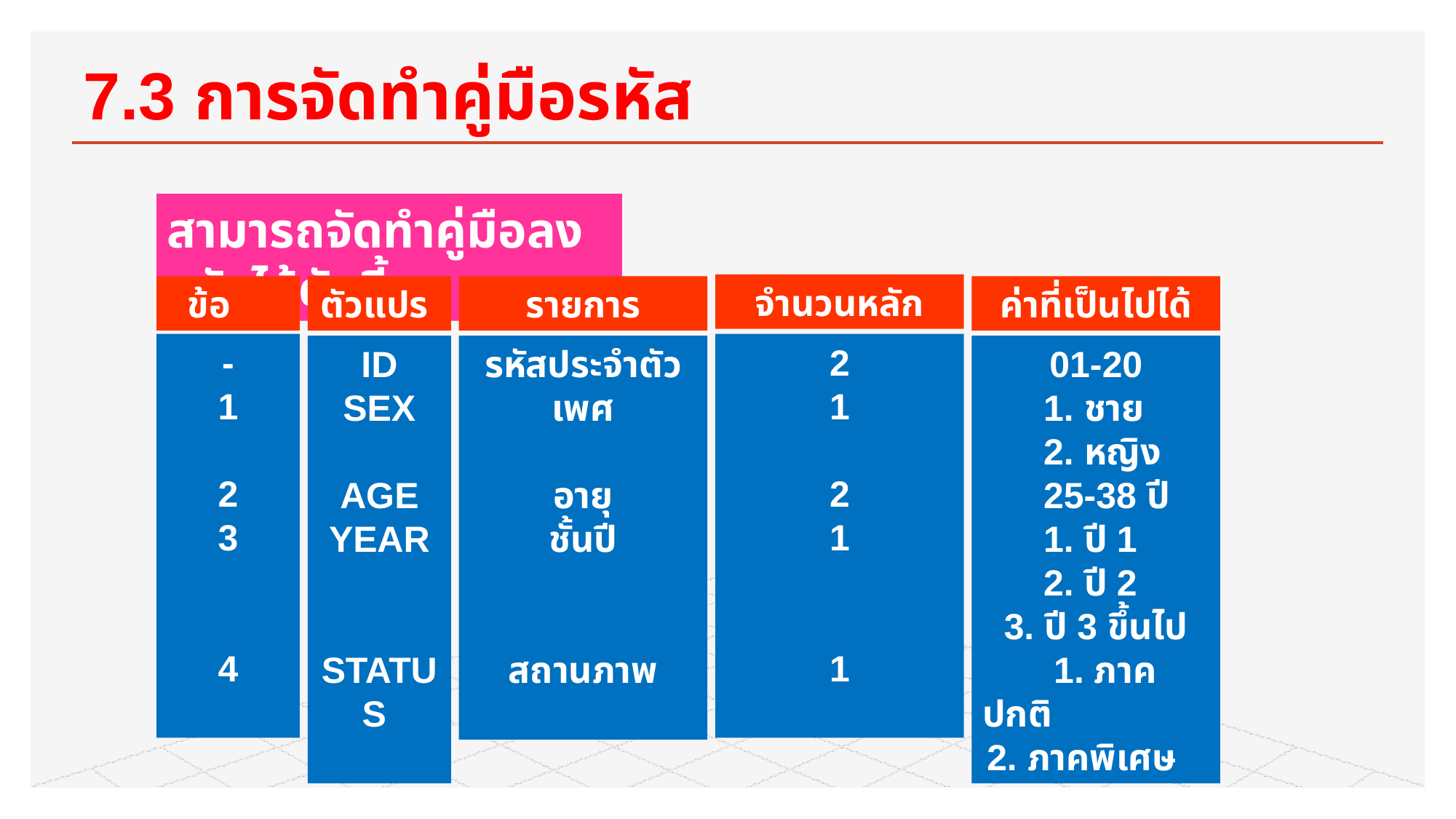

# 7.3 การจัดทำคู่มือรหัส
สามารถจัดทำคู่มือลงรหัสได้ดังนี้
จำนวนหลัก
รายการ
ค่าที่เป็นไปได้
ข้อ
ตัวแปร
-
1

2
3

4

2
1

2
1

1

ID
SEX

AGE
YEAR

STATUS

รหัสประจำตัว
เพศ

อายุ
ชั้นปี

สถานภาพ

01-20
      1. ชาย
      2. หญิง
      25-38 ปี
      1. ปี 1
      2. ปี 2
3. ปี 3 ขึ้นไป
       1. ภาคปกติ
2. ภาคพิเศษ